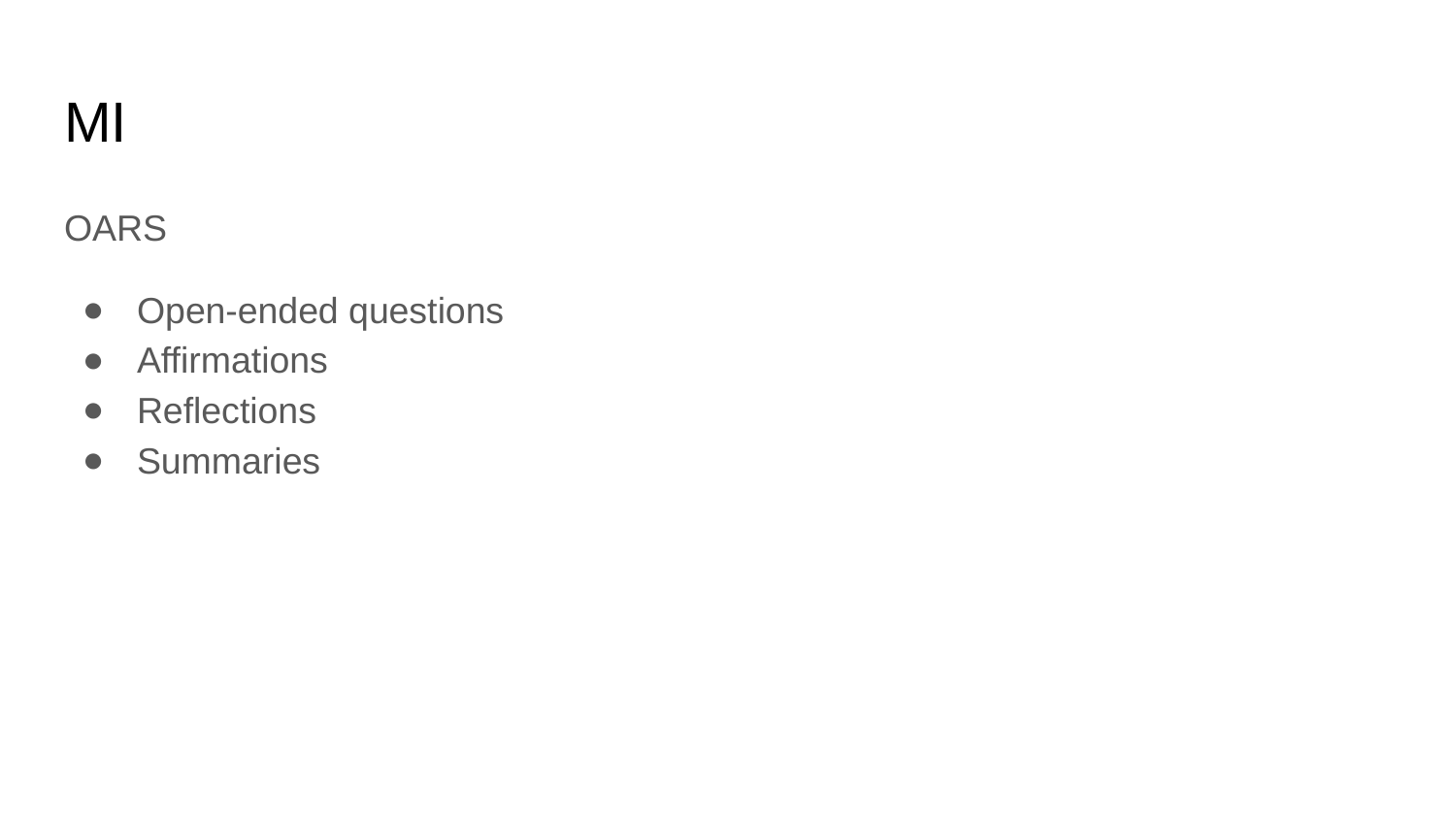

# MI
OARS
Open-ended questions
Affirmations
Reflections
Summaries